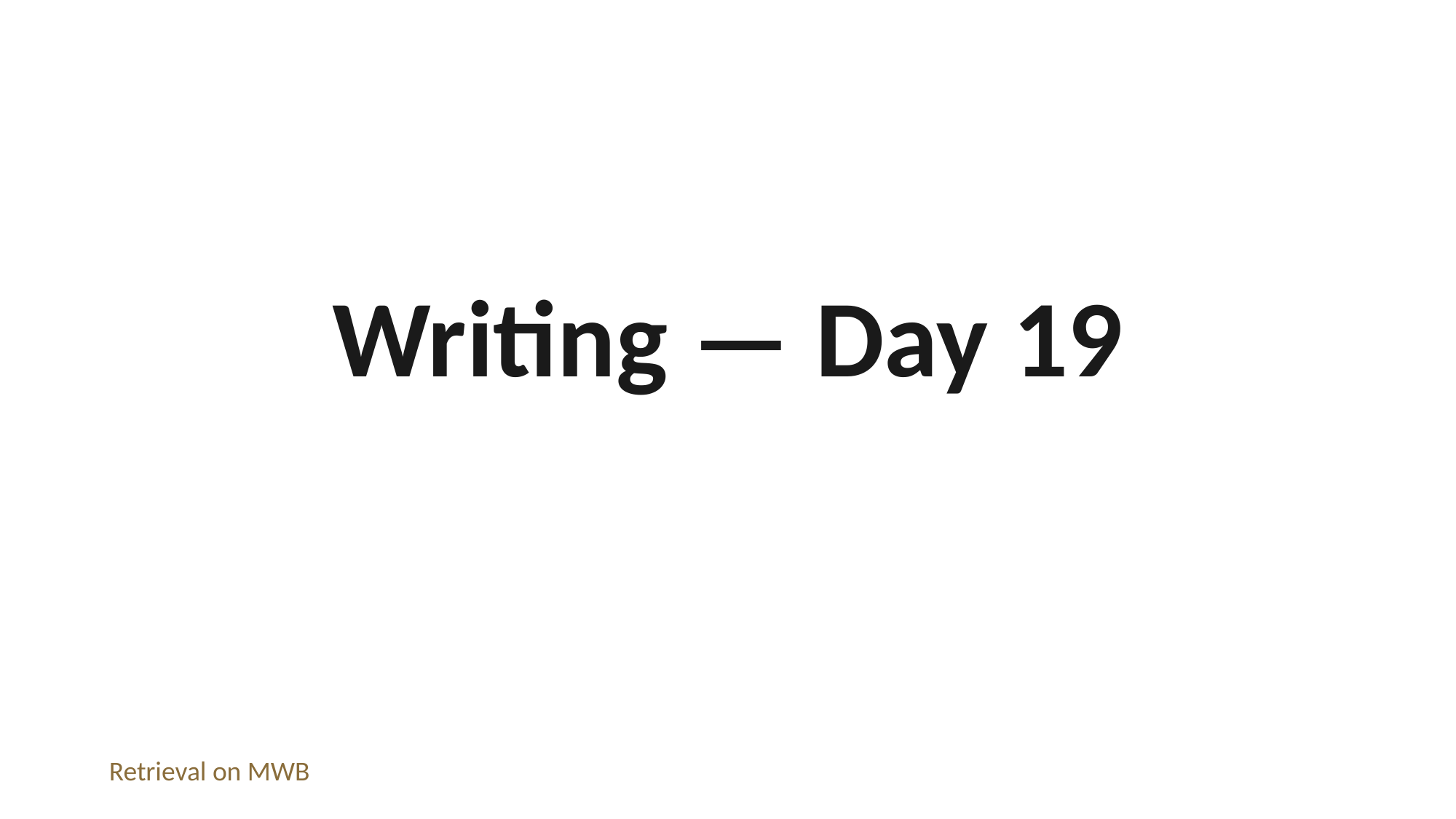

Writing — Day 19
Retrieval on MWB